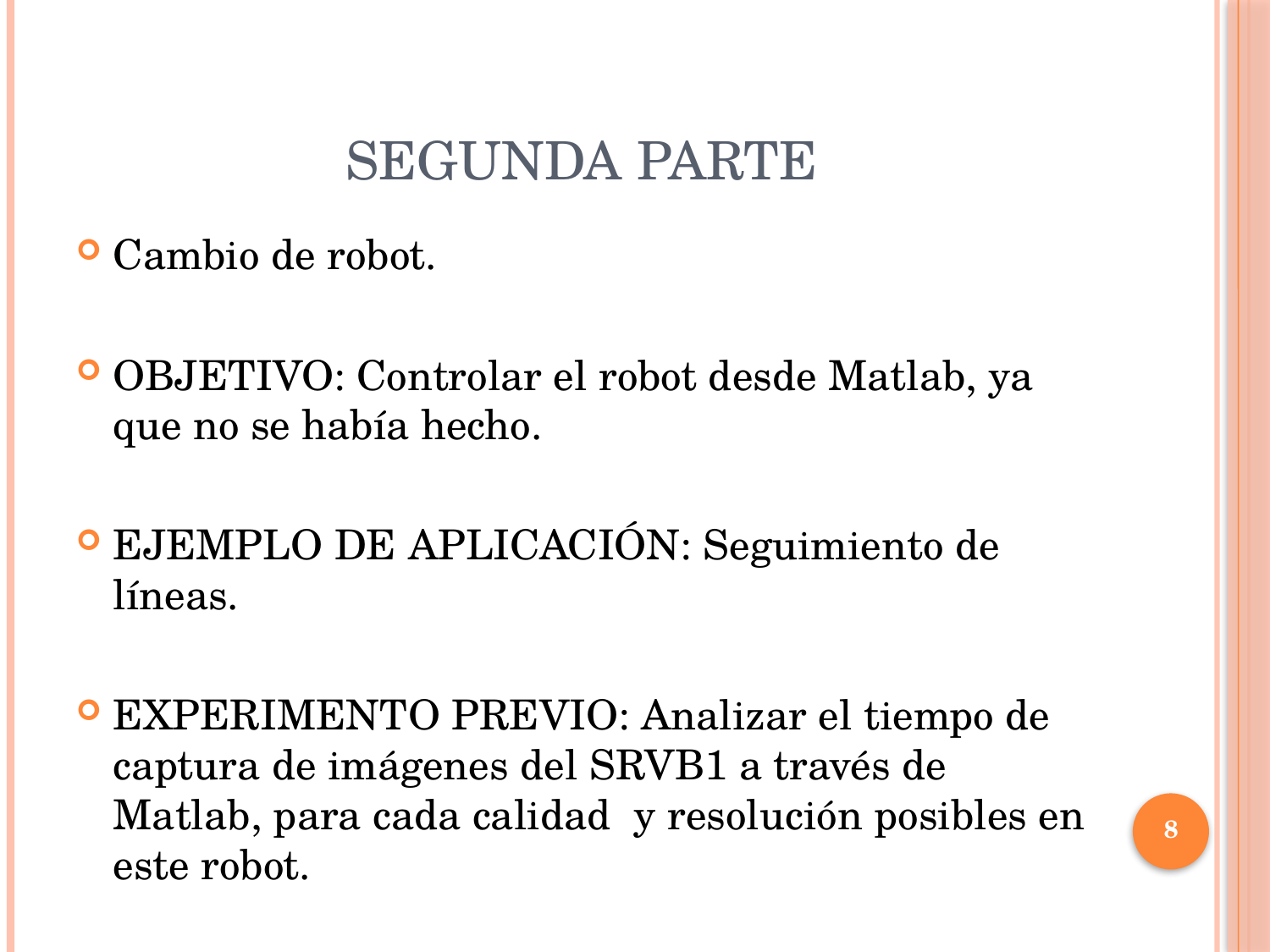

# SEGUNDA PARTE
Cambio de robot.

OBJETIVO: Controlar el robot desde Matlab, ya que no se había hecho.

EJEMPLO DE APLICACIÓN: Seguimiento de líneas.

EXPERIMENTO PREVIO: Analizar el tiempo de captura de imágenes del SRVB1 a través de Matlab, para cada calidad  y resolución posibles en este robot.

8